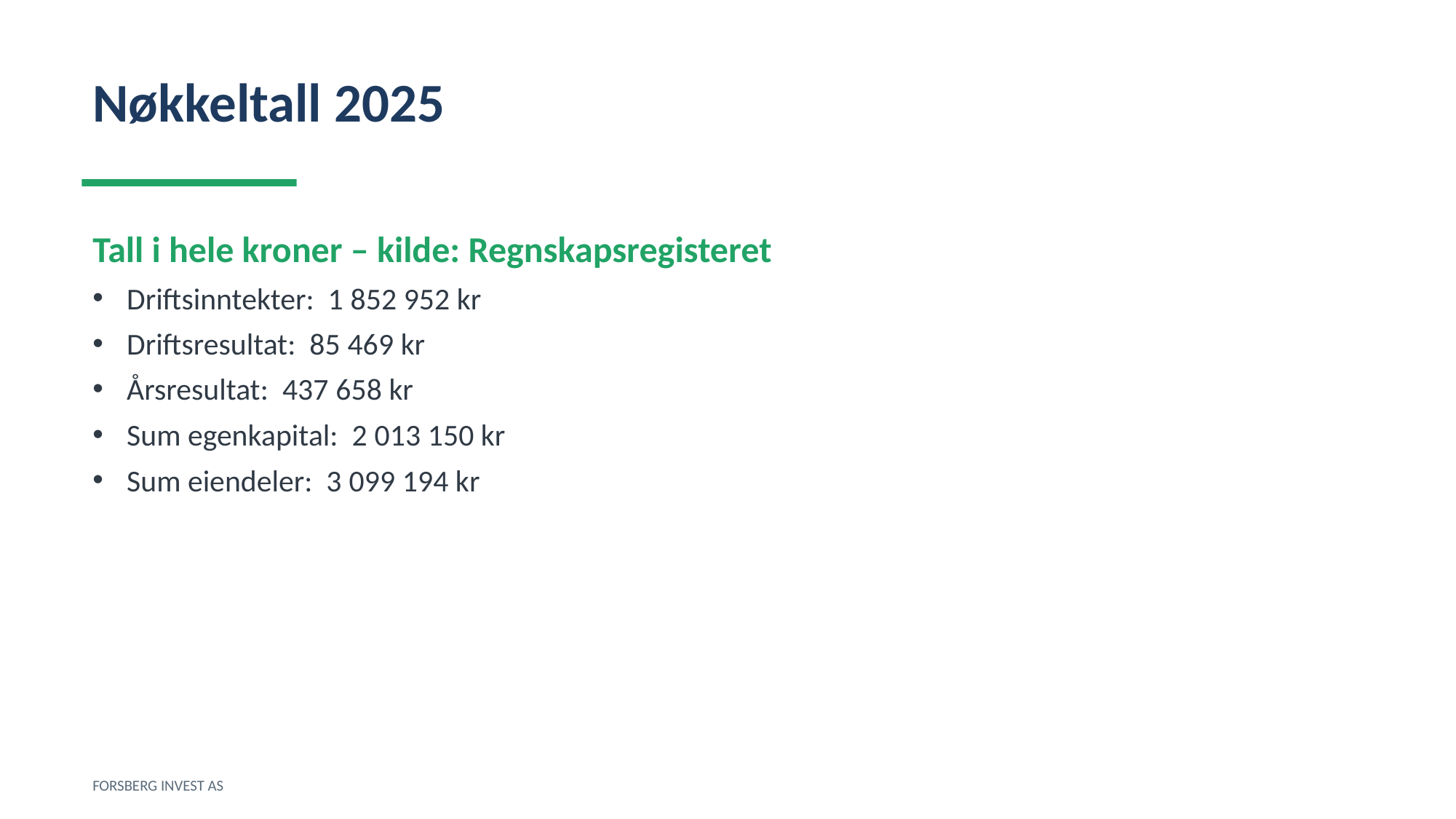

Nøkkeltall 2025

Tall i hele kroner – kilde: Regnskapsregisteret
Driftsinntekter:  1 852 952 kr
Driftsresultat:  85 469 kr
Årsresultat:  437 658 kr
Sum egenkapital:  2 013 150 kr
Sum eiendeler:  3 099 194 kr
FORSBERG INVEST AS